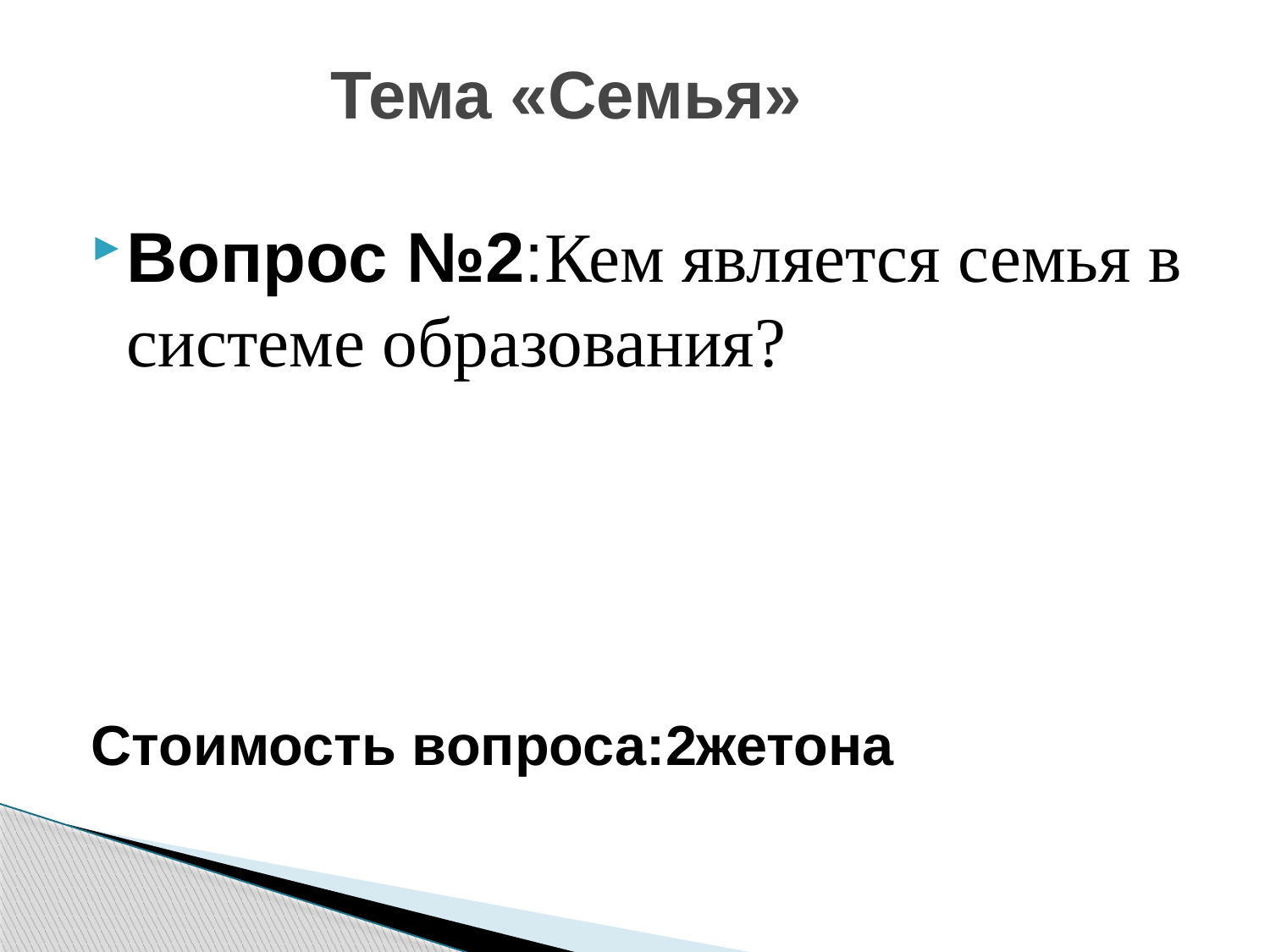

# Тема «Семья»
Вопрос №2:Кем является семья в системе образования?

Стоимость вопроса:2жетона